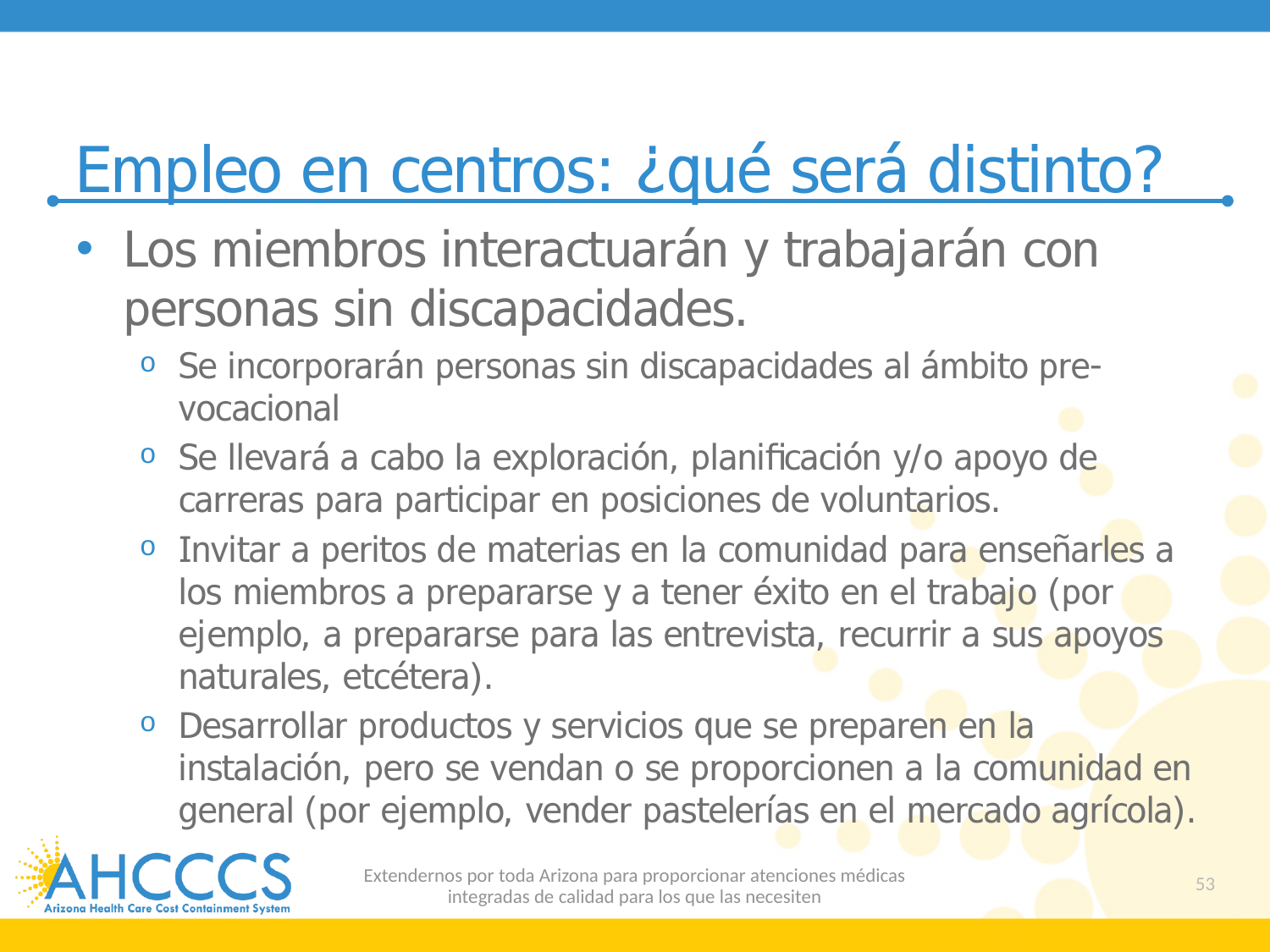

# Empleo en centros: ¿qué será distinto?
Los miembros interactuarán y trabajarán con personas sin discapacidades.
Se incorporarán personas sin discapacidades al ámbito pre-vocacional
Se llevará a cabo la exploración, planificación y/o apoyo de carreras para participar en posiciones de voluntarios.
Invitar a peritos de materias en la comunidad para enseñarles a los miembros a prepararse y a tener éxito en el trabajo (por ejemplo, a prepararse para las entrevista, recurrir a sus apoyos naturales, etcétera).
Desarrollar productos y servicios que se preparen en la instalación, pero se vendan o se proporcionen a la comunidad en general (por ejemplo, vender pastelerías en el mercado agrícola).
Extendernos por toda Arizona para proporcionar atenciones médicas
integradas de calidad para los que las necesiten
53